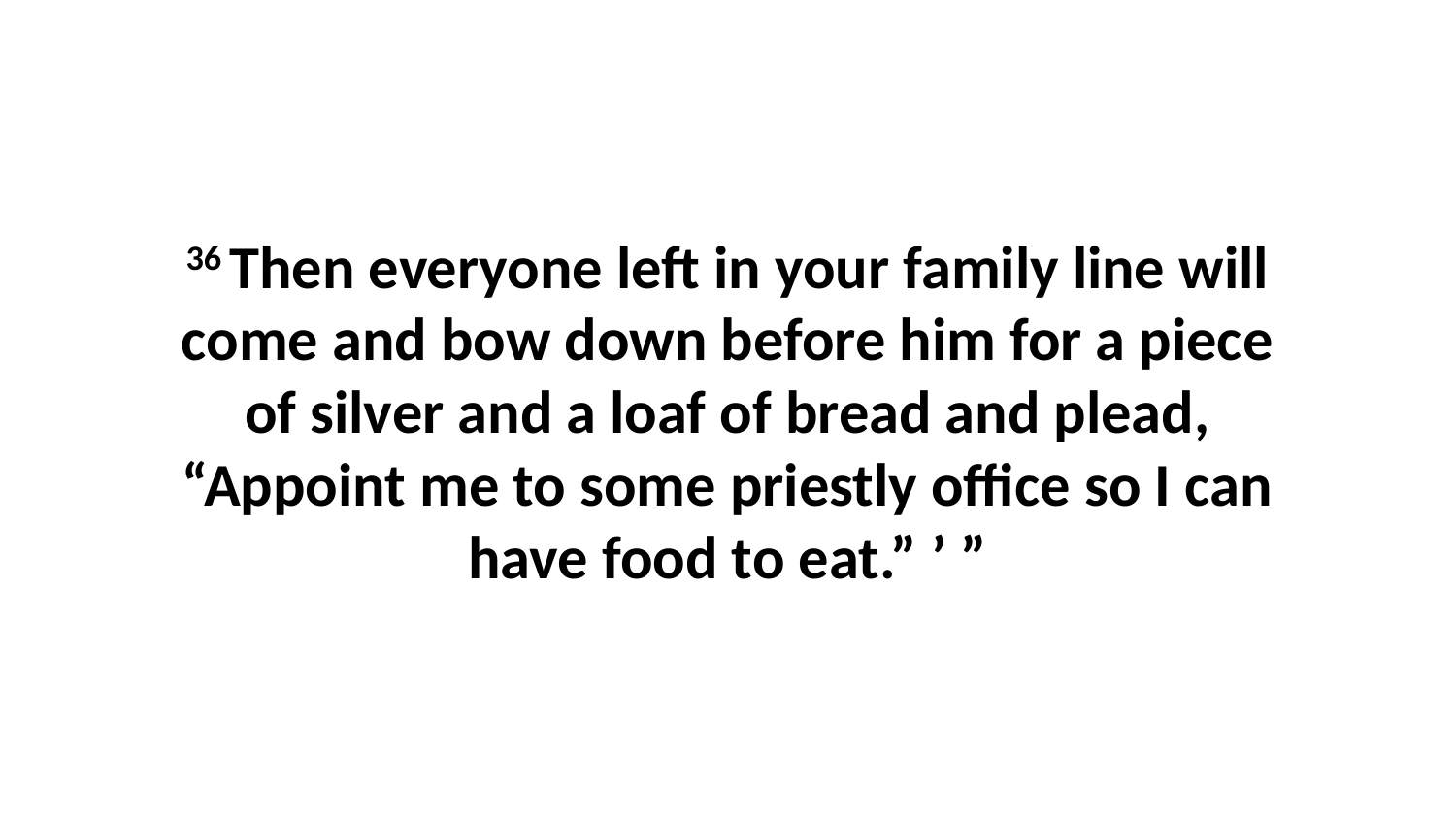

36 Then everyone left in your family line will come and bow down before him for a piece of silver and a loaf of bread and plead, “Appoint me to some priestly office so I can have food to eat.” ’ ”